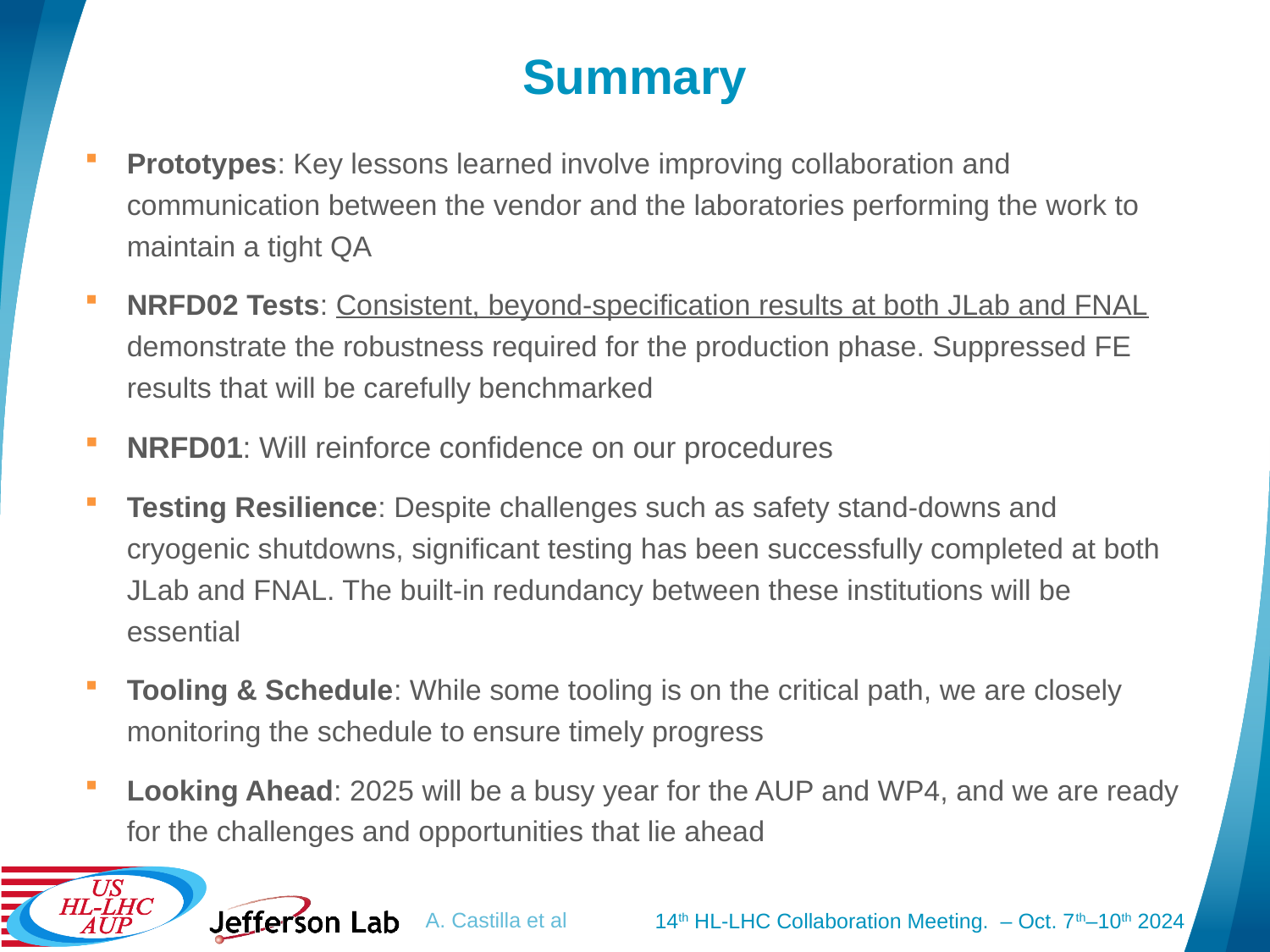

# Summary
Prototypes: Key lessons learned involve improving collaboration and communication between the vendor and the laboratories performing the work to maintain a tight QA

NRFD02 Tests: Consistent, beyond-specification results at both JLab and FNAL demonstrate the robustness required for the production phase. Suppressed FE results that will be carefully benchmarked

NRFD01: Will reinforce confidence on our procedures

Testing Resilience: Despite challenges such as safety stand-downs and cryogenic shutdowns, significant testing has been successfully completed at both JLab and FNAL. The built-in redundancy between these institutions will be essential

Tooling & Schedule: While some tooling is on the critical path, we are closely monitoring the schedule to ensure timely progress

Looking Ahead: 2025 will be a busy year for the AUP and WP4, and we are ready for the challenges and opportunities that lie ahead